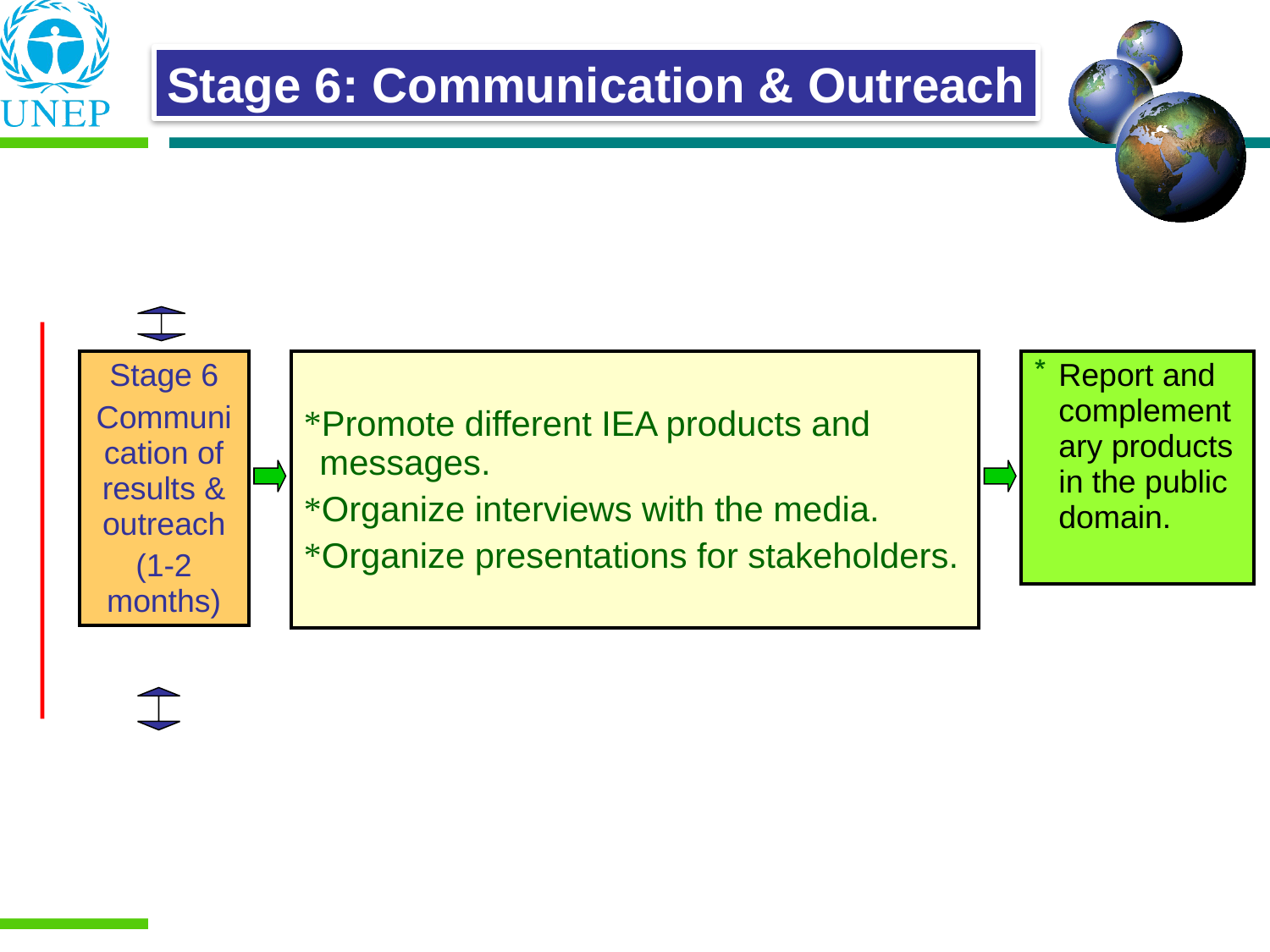

Stage 6: Communication & Outreach

| Stage 6 Communication of results & outreach (1-2 months) |
| --- |
| Stage 6 Communication of results & outreach (1-2 months) |
| --- |
| Promote different IEA products and messages. Organize interviews with the media. Organize presentations for stakeholders. |
| --- |
| Report and complementary products in the public domain. |
| --- |